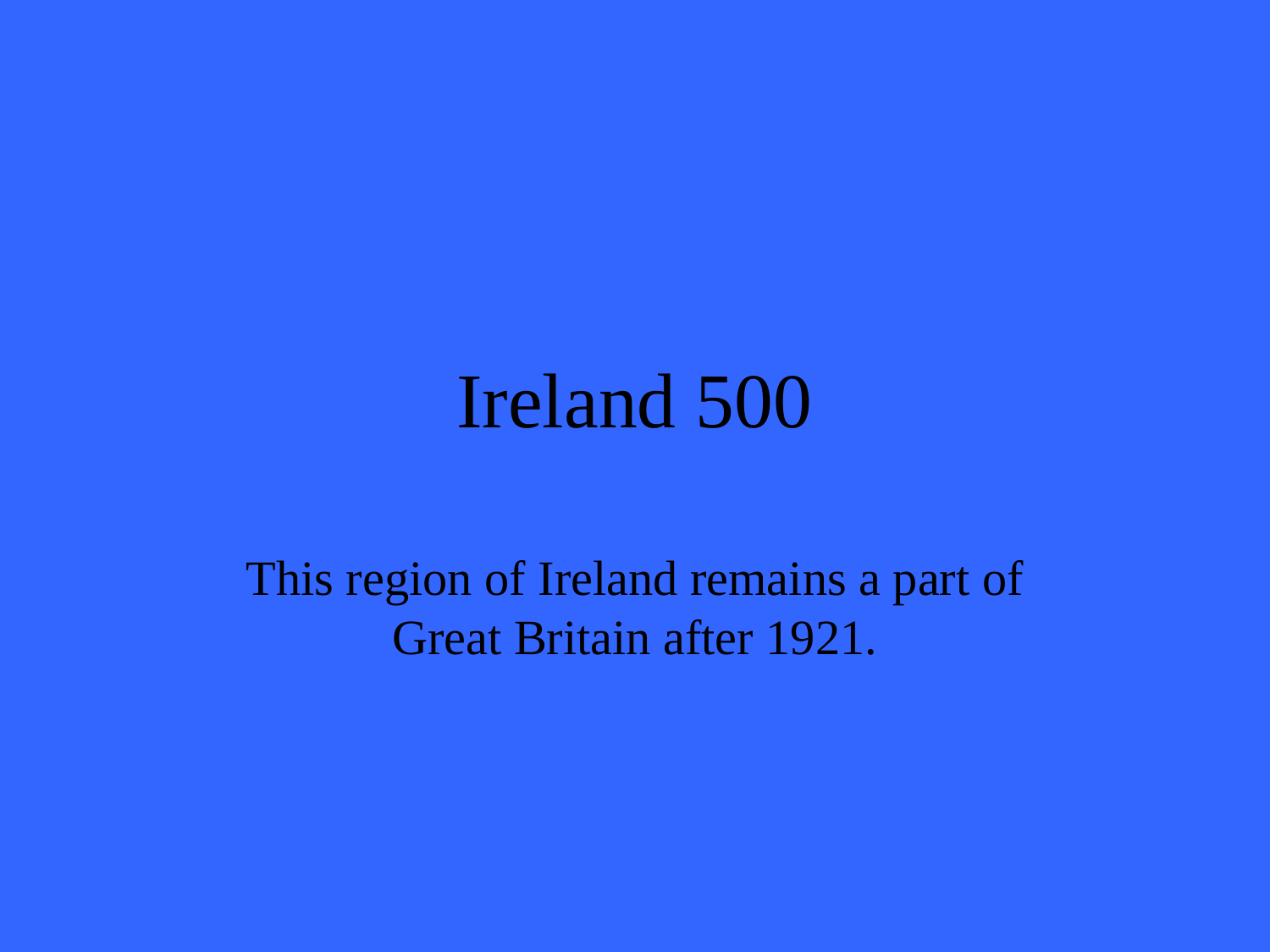

# Ireland 500
This region of Ireland remains a part of Great Britain after 1921.